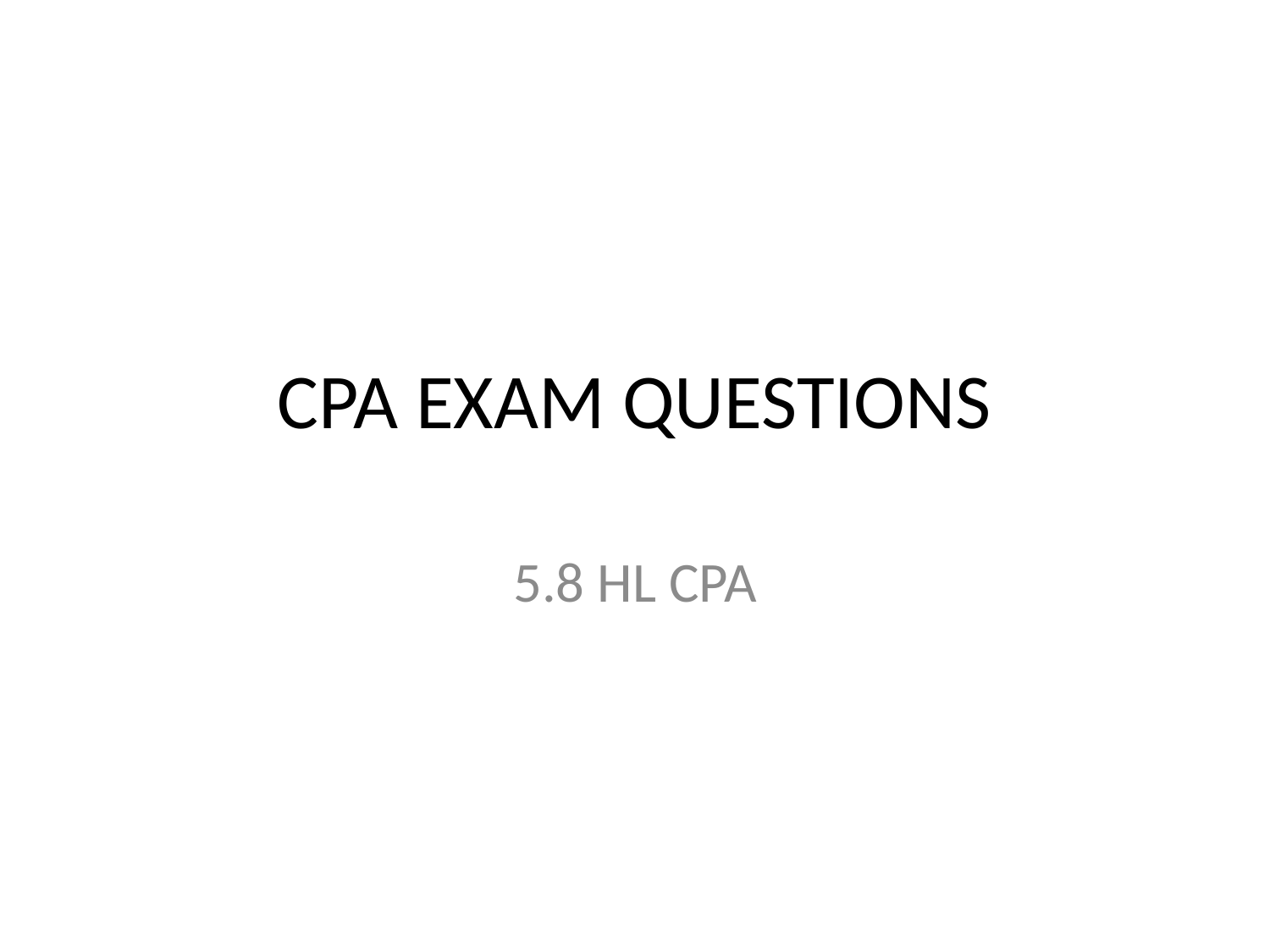

# CPA EXAM QUESTIONS
5.8 HL CPA